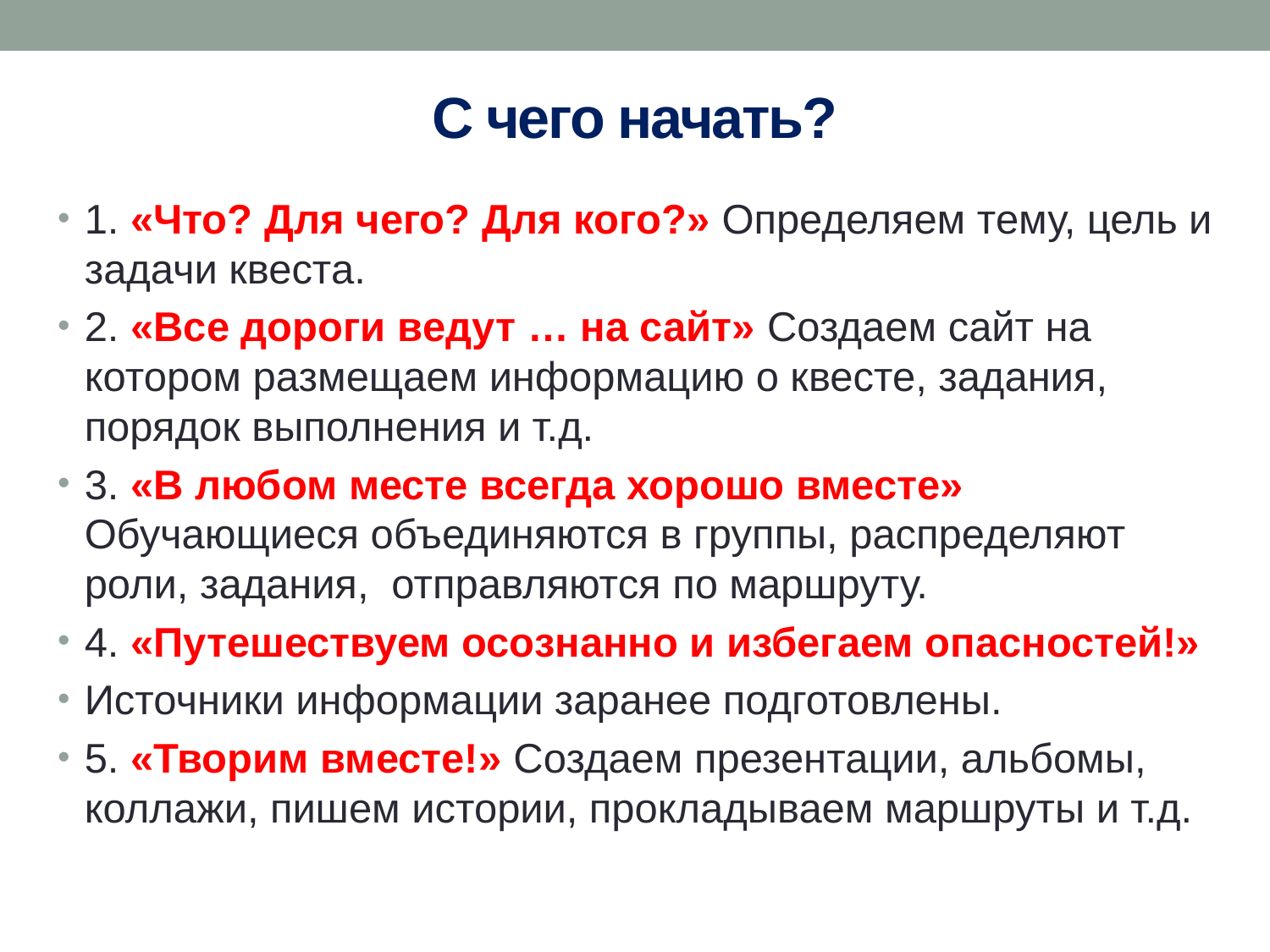

# С чего начать?
1. «Что? Для чего? Для кого?» Определяем тему, цель и задачи квеста.
2. «Все дороги ведут … на сайт» Создаем сайт на котором размещаем информацию о квесте, задания, порядок выполнения и т.д.
3. «В любом месте всегда хорошо вместе» Обучающиеся объединяются в группы, распределяют роли, задания,  отправляются по маршруту.
4. «Путешествуем осознанно и избегаем опасностей!»
Источники информации заранее подготовлены.
5. «Творим вместе!» Создаем презентации, альбомы, коллажи, пишем истории, прокладываем маршруты и т.д.